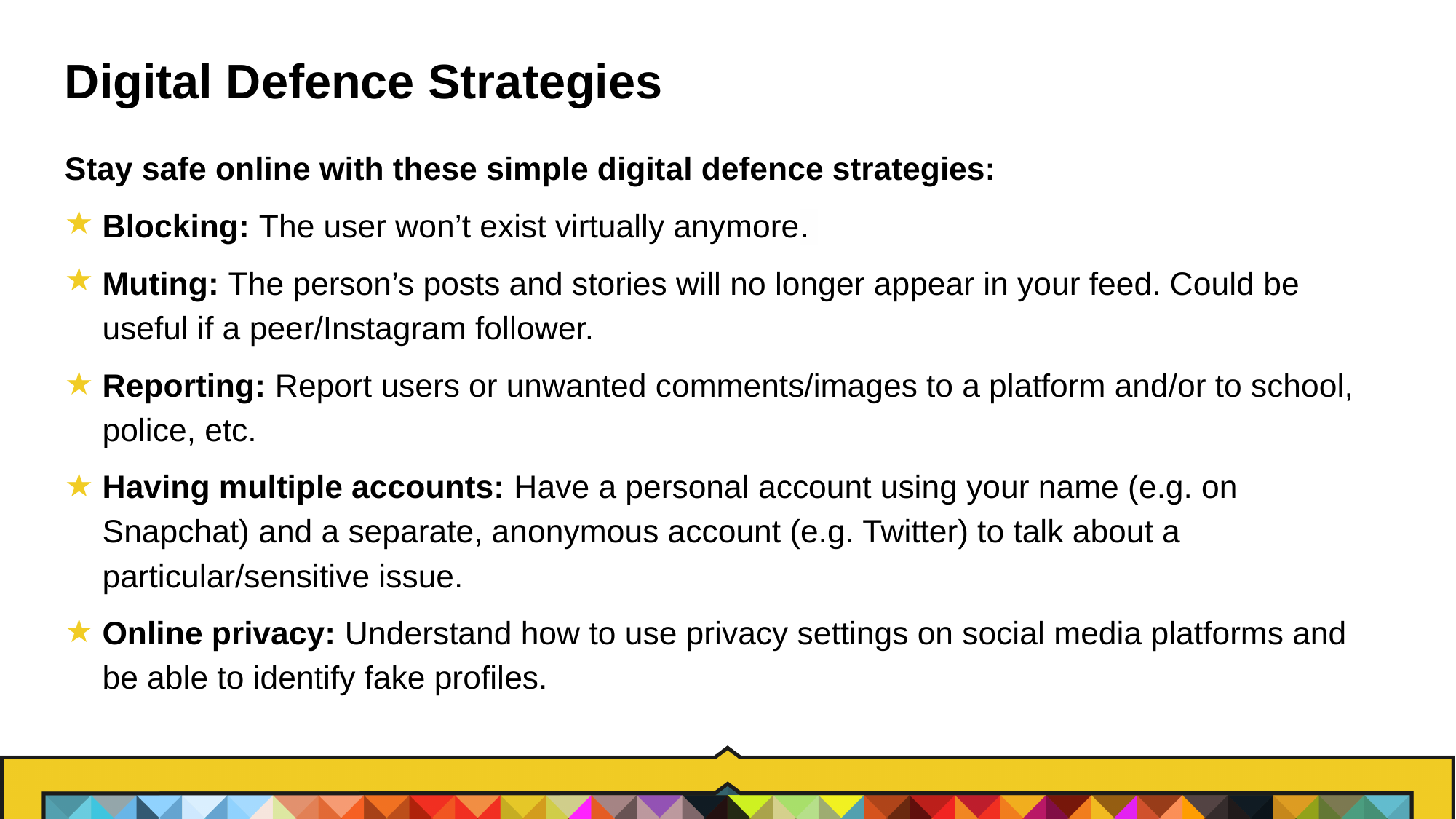

# Digital Defence Strategies
Stay safe online with these simple digital defence strategies:
Blocking: The user won’t exist virtually anymore.
Muting: The person’s posts and stories will no longer appear in your feed. Could be useful if a peer/Instagram follower.
Reporting: Report users or unwanted comments/images to a platform and/or to school, police, etc.
Having multiple accounts: Have a personal account using your name (e.g. on Snapchat) and a separate, anonymous account (e.g. Twitter) to talk about a particular/sensitive issue.
Online privacy: Understand how to use privacy settings on social media platforms and be able to identify fake profiles.